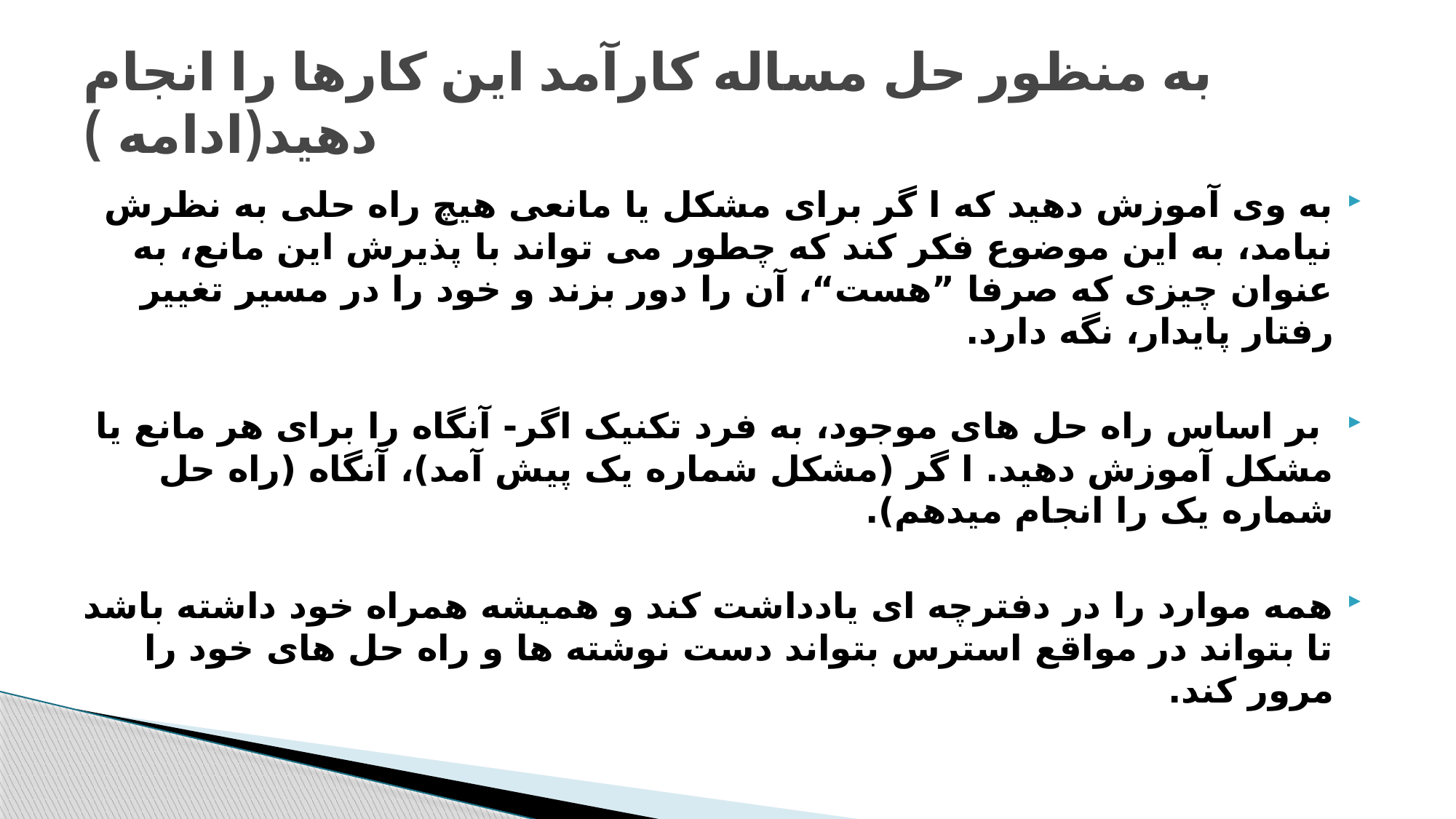

# به منظور حل مساله کارآمد این کارها را انجام دهید(ادامه )
به وی آموزش دهید که ا گر برای مشکل یا مانعی هیچ راه حلی به نظرش نیامد، به این موضوع فکر کند که چطور می تواند با پذیرش این مانع، به عنوان چیزی که صرفا ”هست“، آن را دور بزند و خود را در مسیر تغییر رفتار پایدار، نگه دارد.

 بر اساس راه حل های موجود، به فرد تکنیک اگر- آنگاه را برای هر مانع یا مشکل آموزش دهید. ا گر (مشکل شماره یک پیش آمد)، آنگاه (راه حل شماره یک را انجام میدهم).

همه موارد را در دفترچه ای یادداشت کند و همیشه همراه خود داشته باشد تا بتواند در مواقع استرس بتواند دست نوشته ها و راه حل های خود را مرور کند.